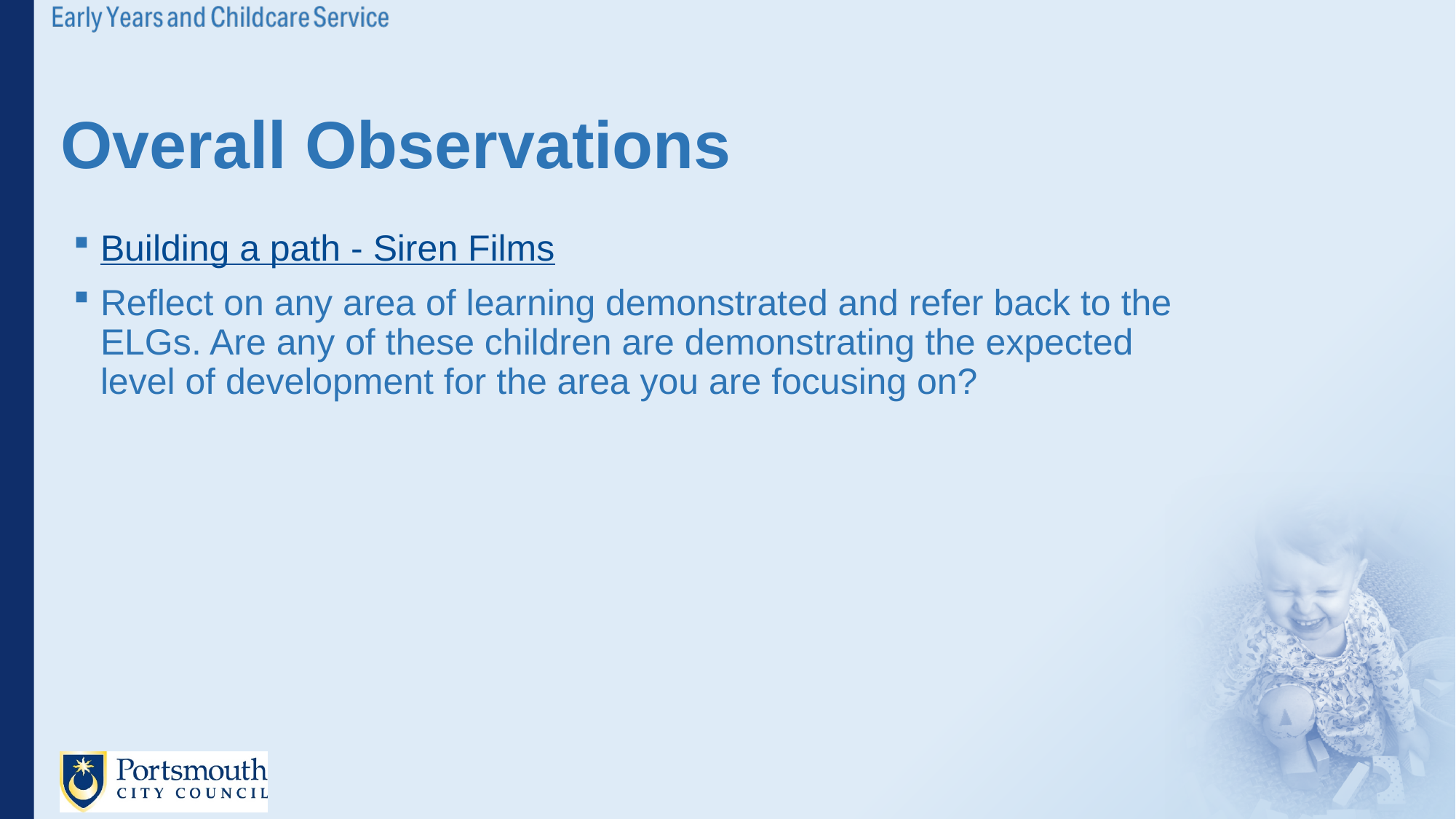

# Overall Observations
Building a path - Siren Films
Reflect on any area of learning demonstrated and refer back to the ELGs. Are any of these children are demonstrating the expected level of development for the area you are focusing on?